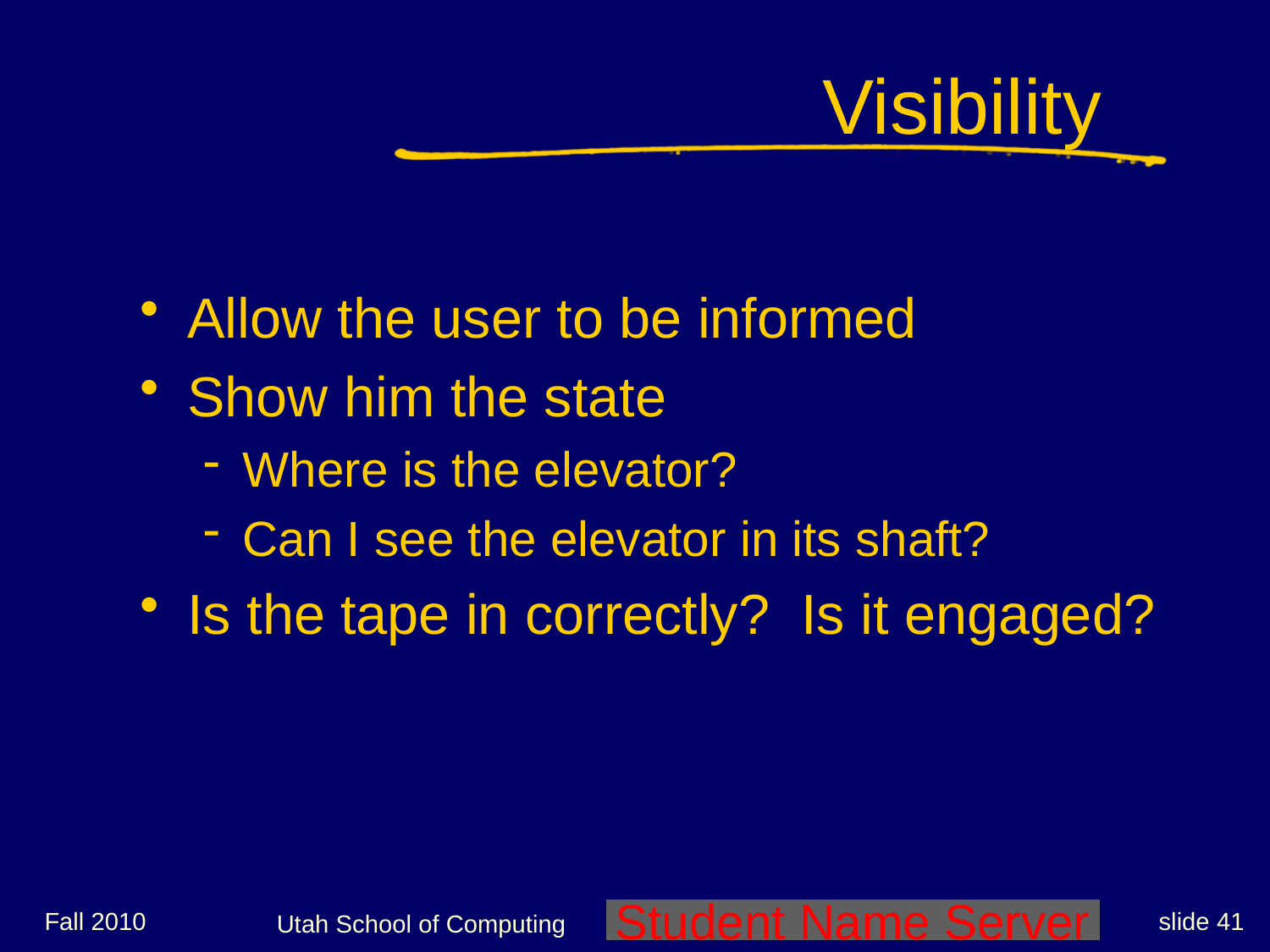

# Visibility
Allow the user to be informed
Show him the state
Where is the elevator?
Can I see the elevator in its shaft?
Is the tape in correctly?  Is it engaged?

Fall 2010